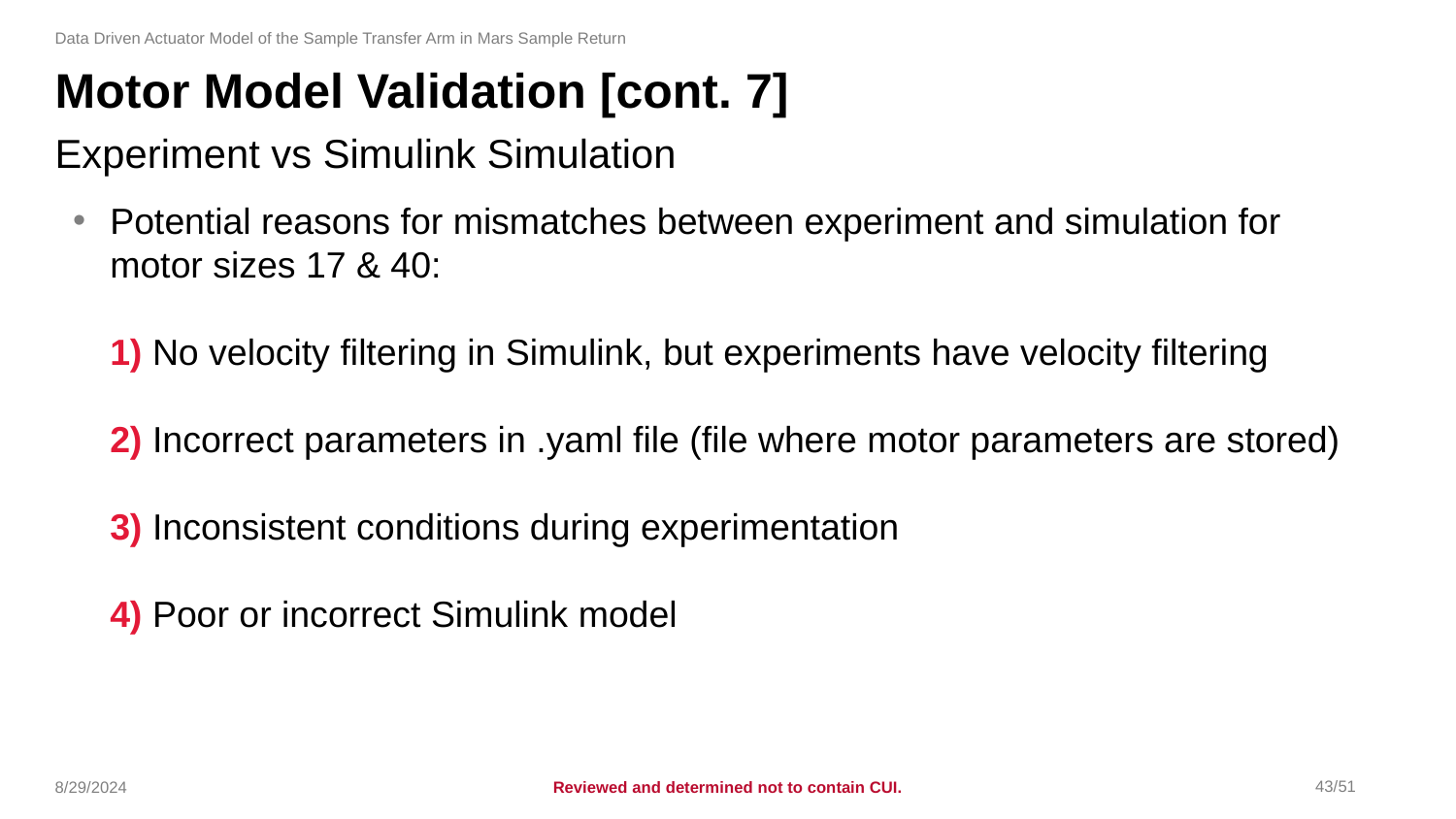

Data Driven Actuator Model of the Sample Transfer Arm in Mars Sample Return
# Motor Model Validation [cont. 7]
Experiment vs Simulink Simulation
Potential reasons for mismatches between experiment and simulation for motor sizes 17 & 40:
1) No velocity filtering in Simulink, but experiments have velocity filtering
2) Incorrect parameters in .yaml file (file where motor parameters are stored)
3) Inconsistent conditions during experimentation
4) Poor or incorrect Simulink model
43/51
8/29/2024
Reviewed and determined not to contain CUI.